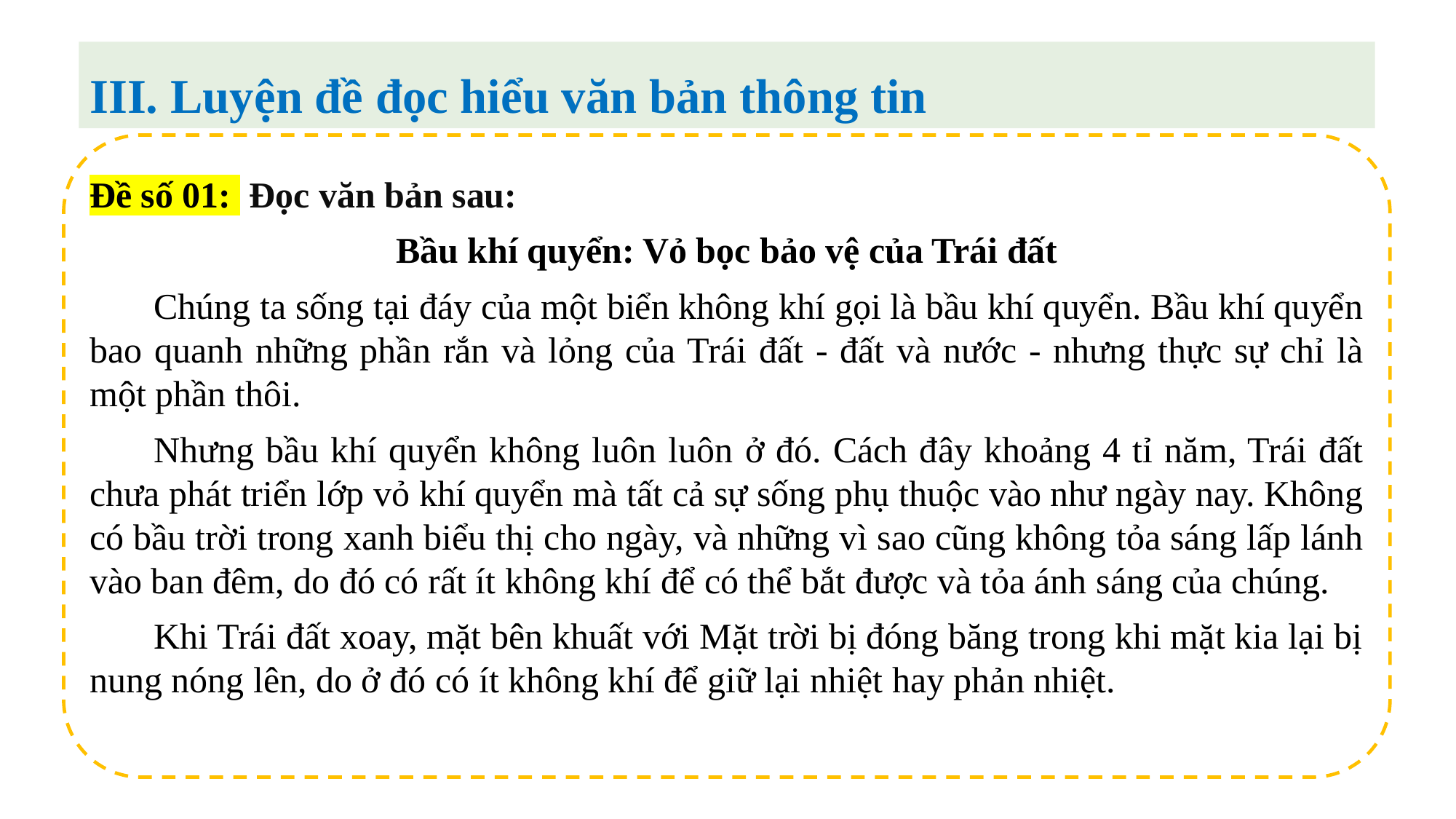

III. Luyện đề đọc hiểu văn bản thông tin

Đề số 01:  Đọc văn bản sau:
Bầu khí quyển: Vỏ bọc bảo vệ của Trái đất
Chúng ta sống tại đáy của một biển không khí gọi là bầu khí quyển. Bầu khí quyển bao quanh những phần rắn và lỏng của Trái đất - đất và nước - nhưng thực sự chỉ là một phần thôi.
Nhưng bầu khí quyển không luôn luôn ở đó. Cách đây khoảng 4 tỉ năm, Trái đất chưa phát triển lớp vỏ khí quyển mà tất cả sự sống phụ thuộc vào như ngày nay. Không có bầu trời trong xanh biểu thị cho ngày, và những vì sao cũng không tỏa sáng lấp lánh vào ban đêm, do đó có rất ít không khí để có thể bắt được và tỏa ánh sáng của chúng.
Khi Trái đất xoay, mặt bên khuất với Mặt trời bị đóng băng trong khi mặt kia lại bị nung nóng lên, do ở đó có ít không khí để giữ lại nhiệt hay phản nhiệt.